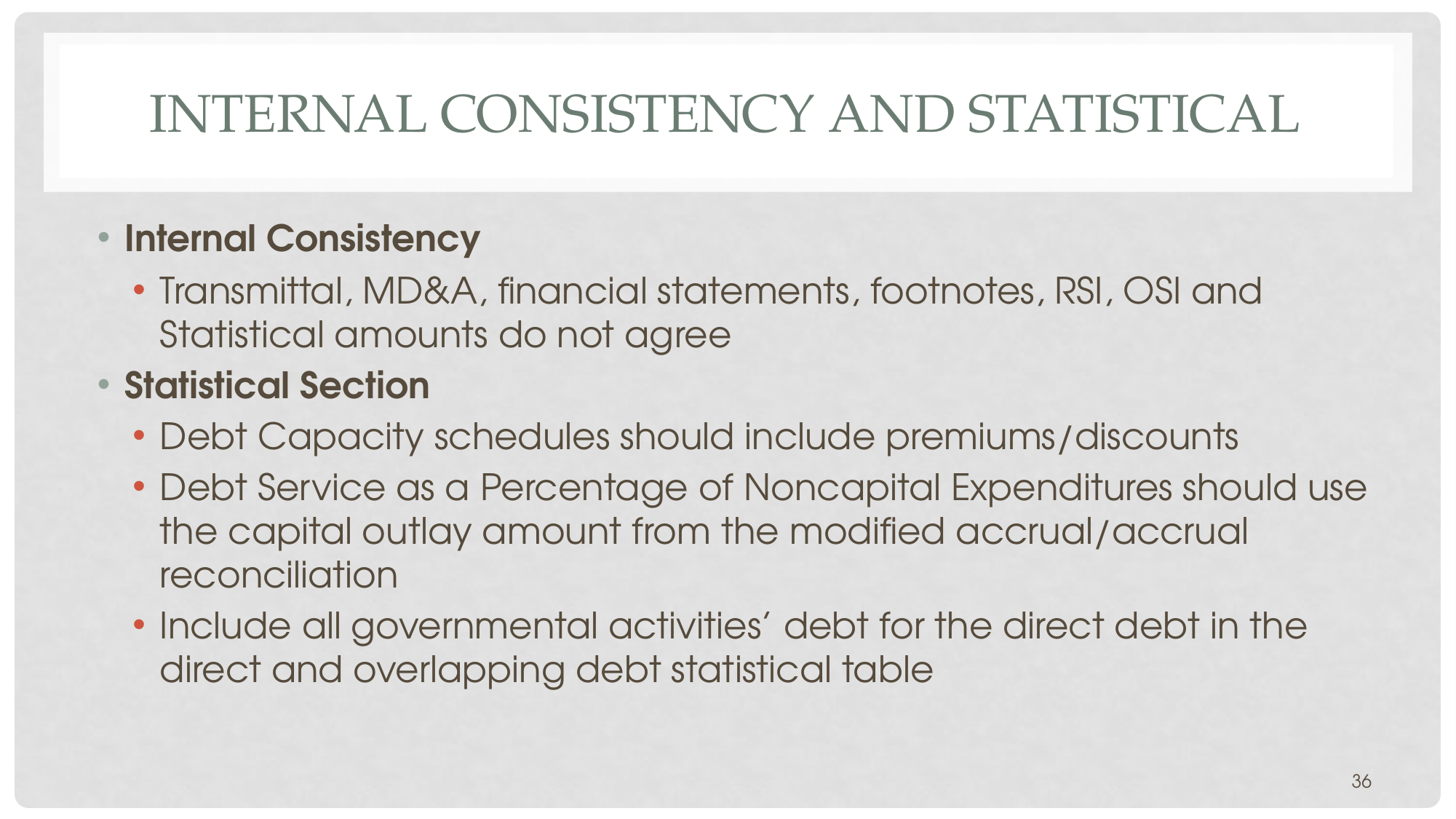

# Internal Consistency and Statistical
Internal Consistency
Transmittal, MD&A, financial statements, footnotes, RSI, OSI and Statistical amounts do not agree
Statistical Section
Debt Capacity schedules should include premiums/discounts
Debt Service as a Percentage of Noncapital Expenditures should use the capital outlay amount from the modified accrual/accrual reconciliation
Include all governmental activities’ debt for the direct debt in the direct and overlapping debt statistical table
36